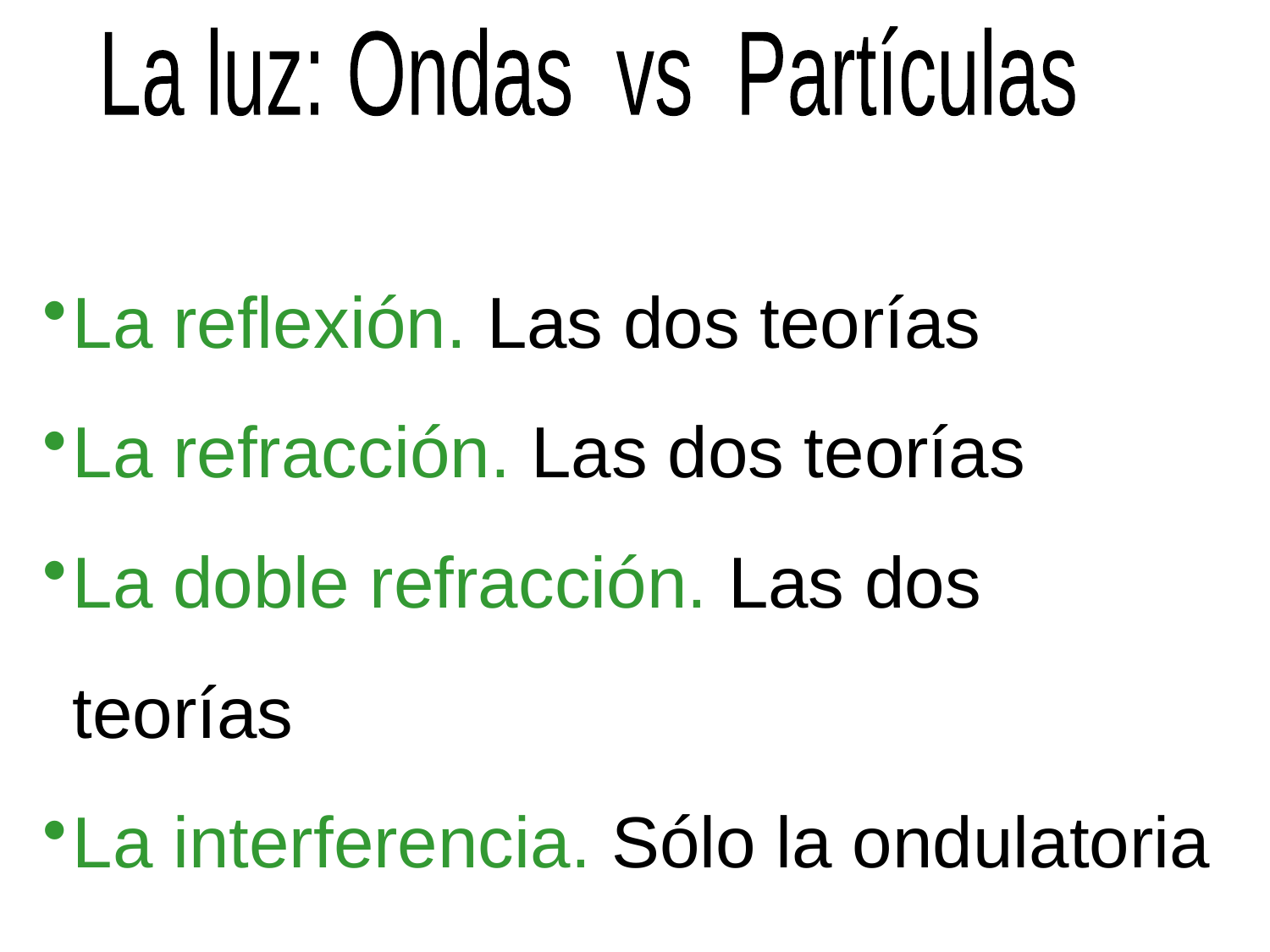

La luz: Ondas  vs  Partículas
La reflexión. Las dos teorías
La refracción. Las dos teorías
La doble refracción. Las dos teorías
La interferencia. Sólo la ondulatoria